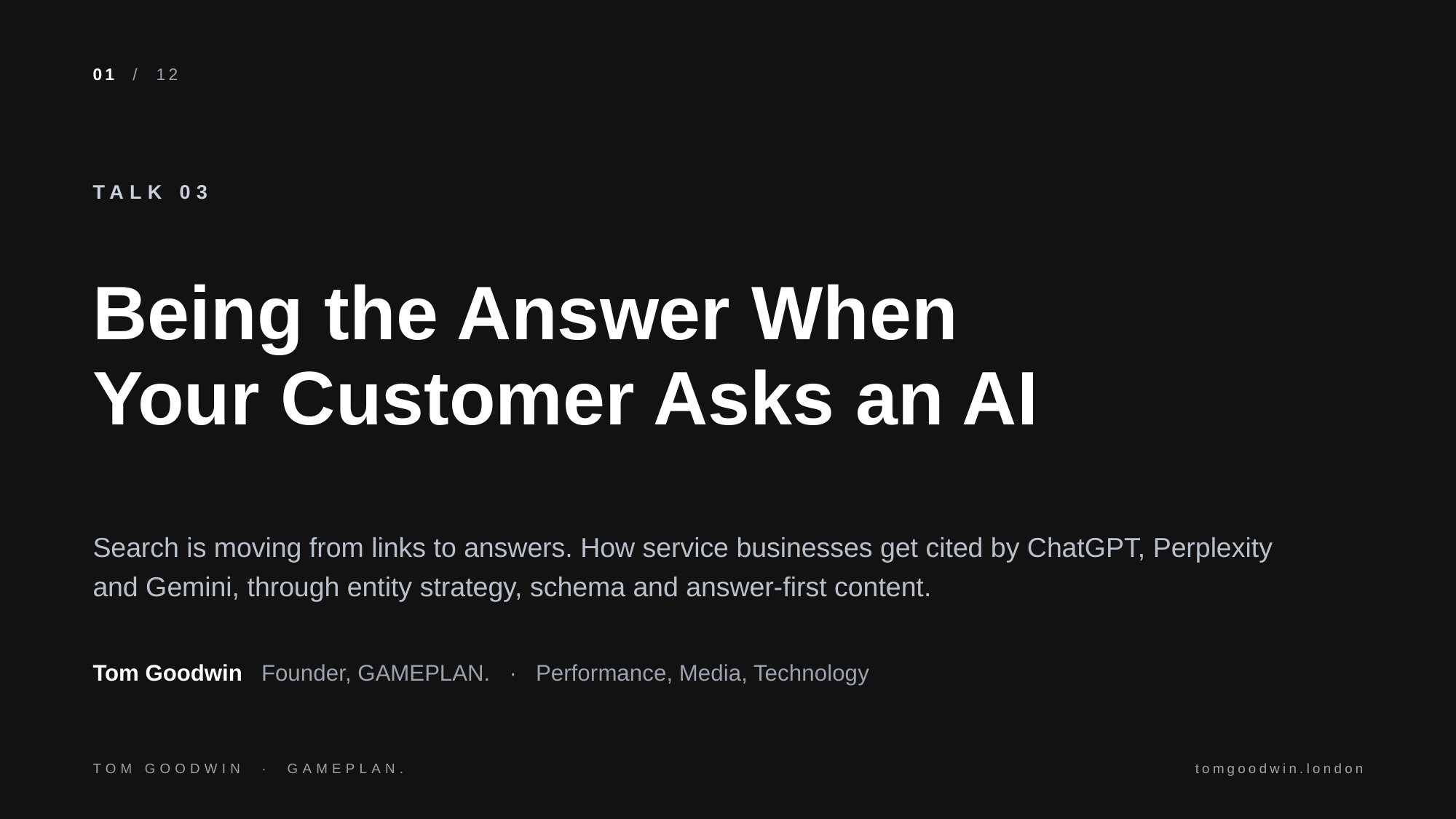

01  /  12
TALK 03
Being the Answer When
Your Customer Asks an AI
Search is moving from links to answers. How service businesses get cited by ChatGPT, Perplexity and Gemini, through entity strategy, schema and answer-first content.
Tom Goodwin   Founder, GAMEPLAN.   ·   Performance, Media, Technology
TOM GOODWIN  ·  GAMEPLAN.
tomgoodwin.london